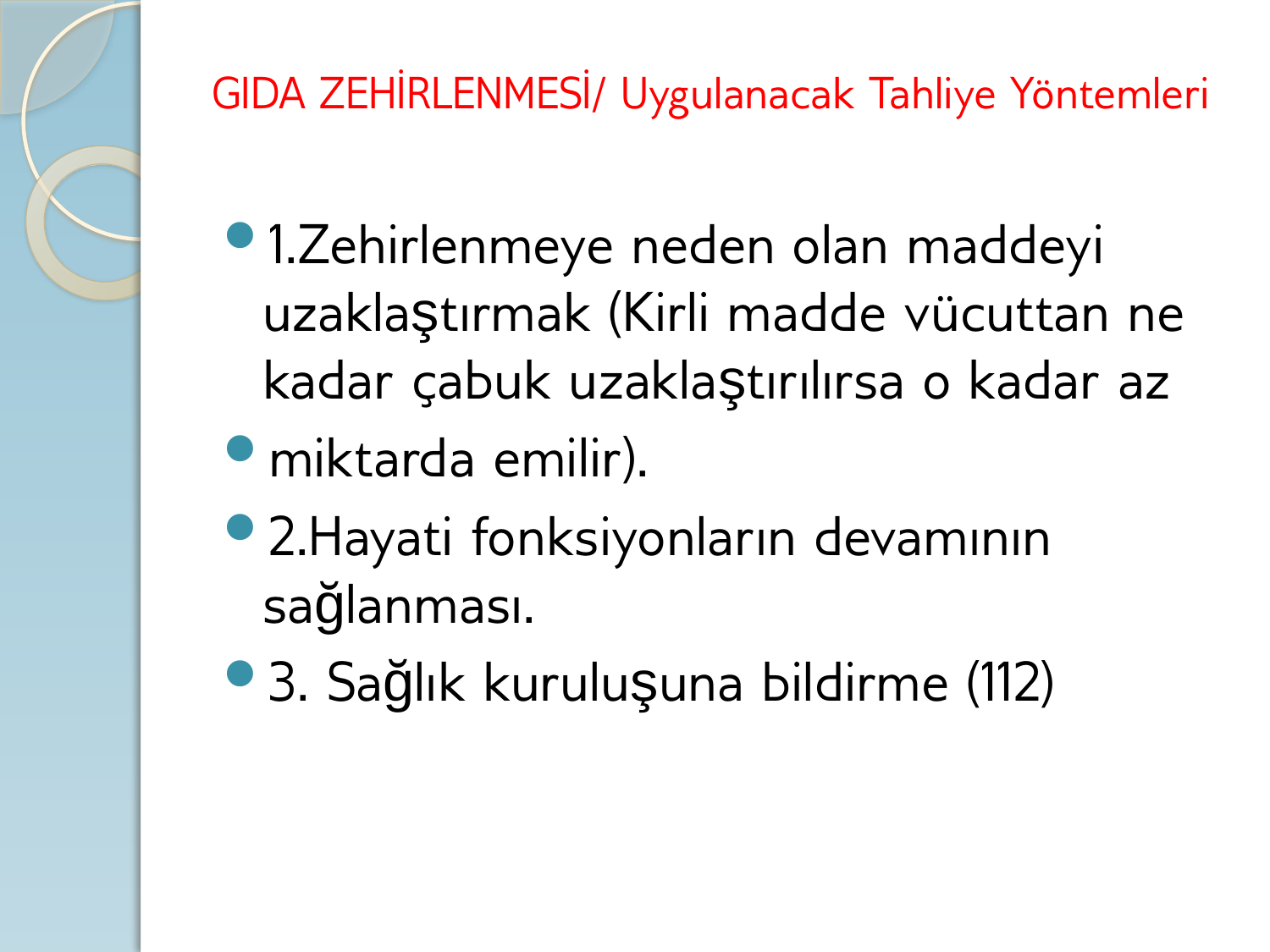

# GIDA ZEHİRLENMESİ/ Uygulanacak Tahliye Yöntemleri
1.Zehirlenmeye neden olan maddeyi uzaklaştırmak (Kirli madde vücuttan ne kadar çabuk uzaklaştırılırsa o kadar az
miktarda emilir).
2.Hayati fonksiyonların devamının sağlanması.
3. Sağlık kuruluşuna bildirme (112)